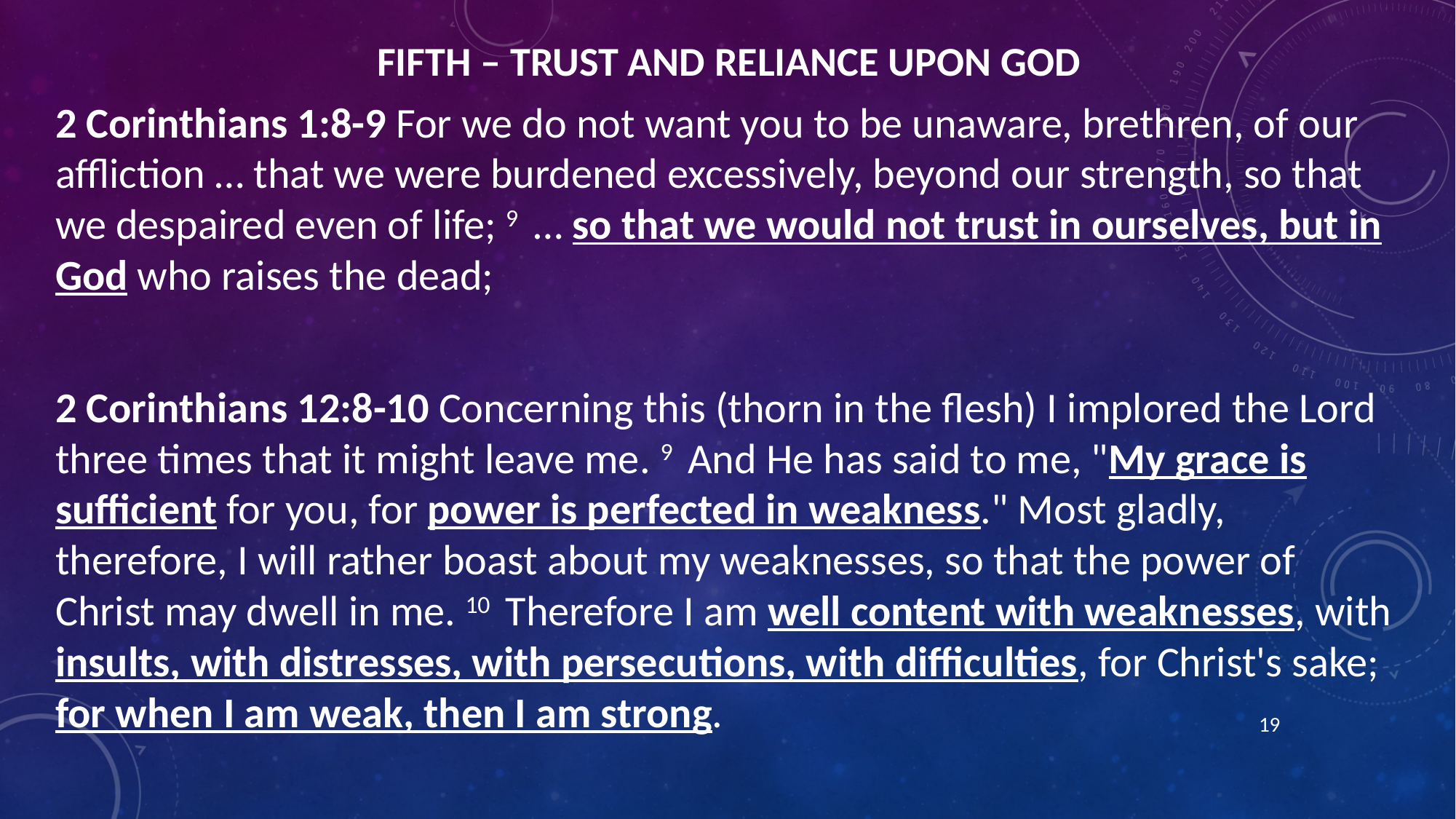

# Fifth – Trust and Reliance Upon God
2 Corinthians 1:8-9 For we do not want you to be unaware, brethren, of our affliction … that we were burdened excessively, beyond our strength, so that we despaired even of life; 9  … so that we would not trust in ourselves, but in God who raises the dead;

2 Corinthians 12:8-10 Concerning this (thorn in the flesh) I implored the Lord three times that it might leave me. 9  And He has said to me, "My grace is sufficient for you, for power is perfected in weakness." Most gladly, therefore, I will rather boast about my weaknesses, so that the power of Christ may dwell in me. 10  Therefore I am well content with weaknesses, with insults, with distresses, with persecutions, with difficulties, for Christ's sake; for when I am weak, then I am strong.

19